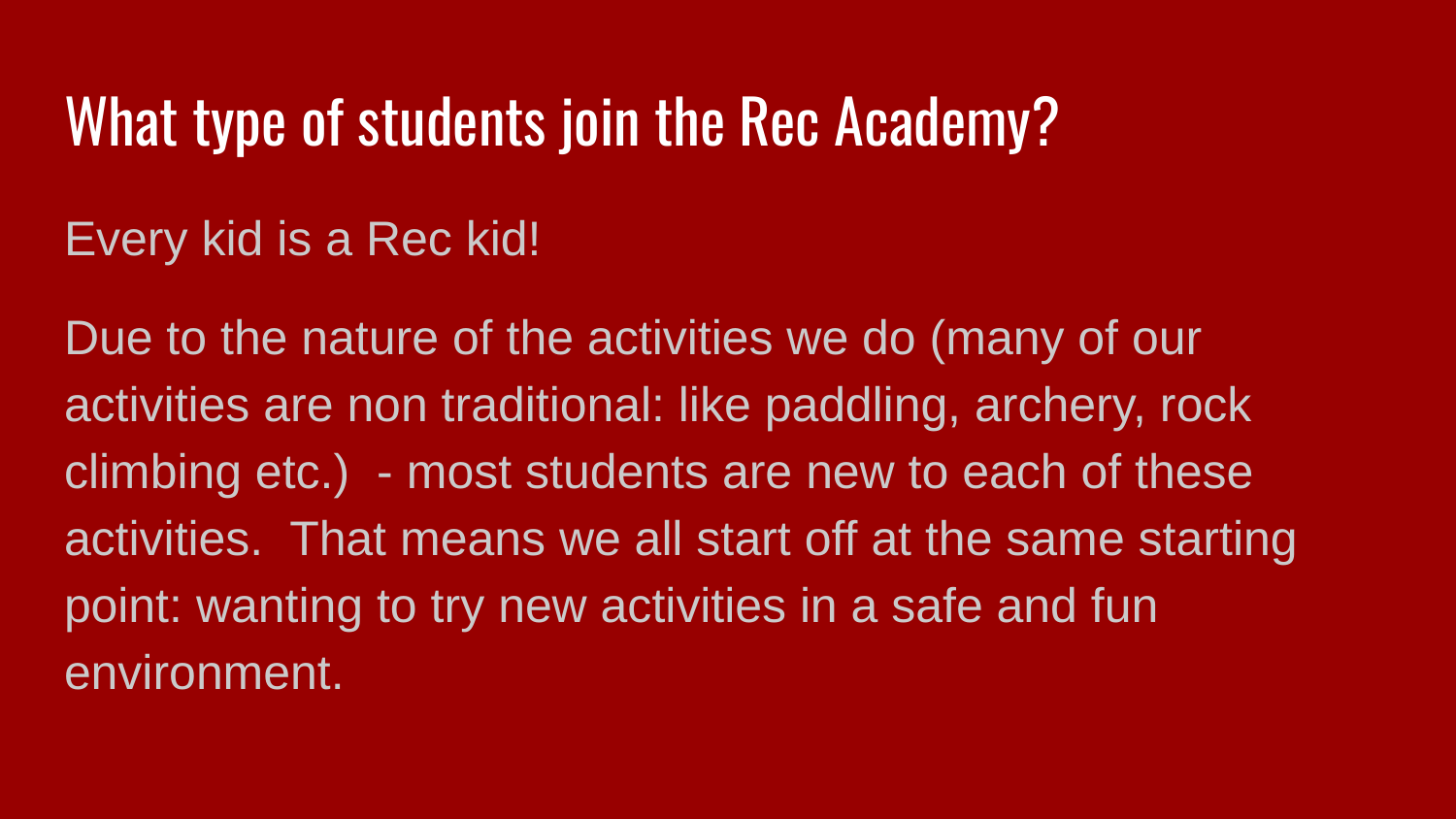

# What type of students join the Rec Academy?
Every kid is a Rec kid!
Due to the nature of the activities we do (many of our activities are non traditional: like paddling, archery, rock climbing etc.)  - most students are new to each of these activities.  That means we all start off at the same starting point: wanting to try new activities in a safe and fun environment.